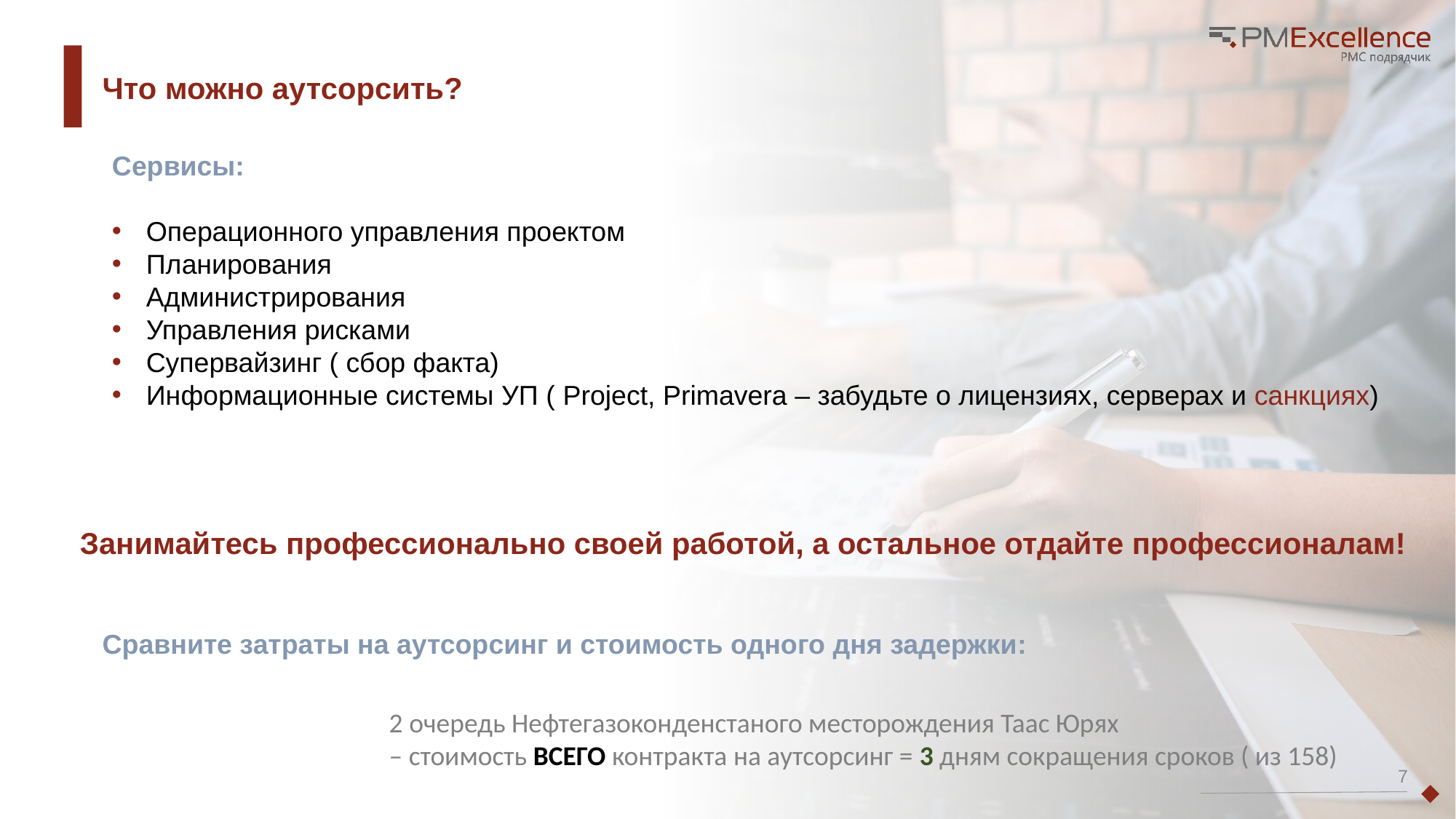

Что можно аутсорсить?

Сервисы:

Операционного управления проектом
Планирования
Администрирования
Управления рисками
Супервайзинг ( сбор факта)
Информационные системы УП ( Project, Primavera – забудьте о лицензиях, серверах и санкциях)

Занимайтесь профессионально своей работой, а остальное отдайте профессионалам!

Сравните затраты на аутсорсинг и стоимость одного дня задержки:
2 очередь Нефтегазоконденстаного месторождения Таас Юрях
– стоимость ВСЕГО контракта на аутсорсинг = 3 дням сокращения сроков ( из 158)